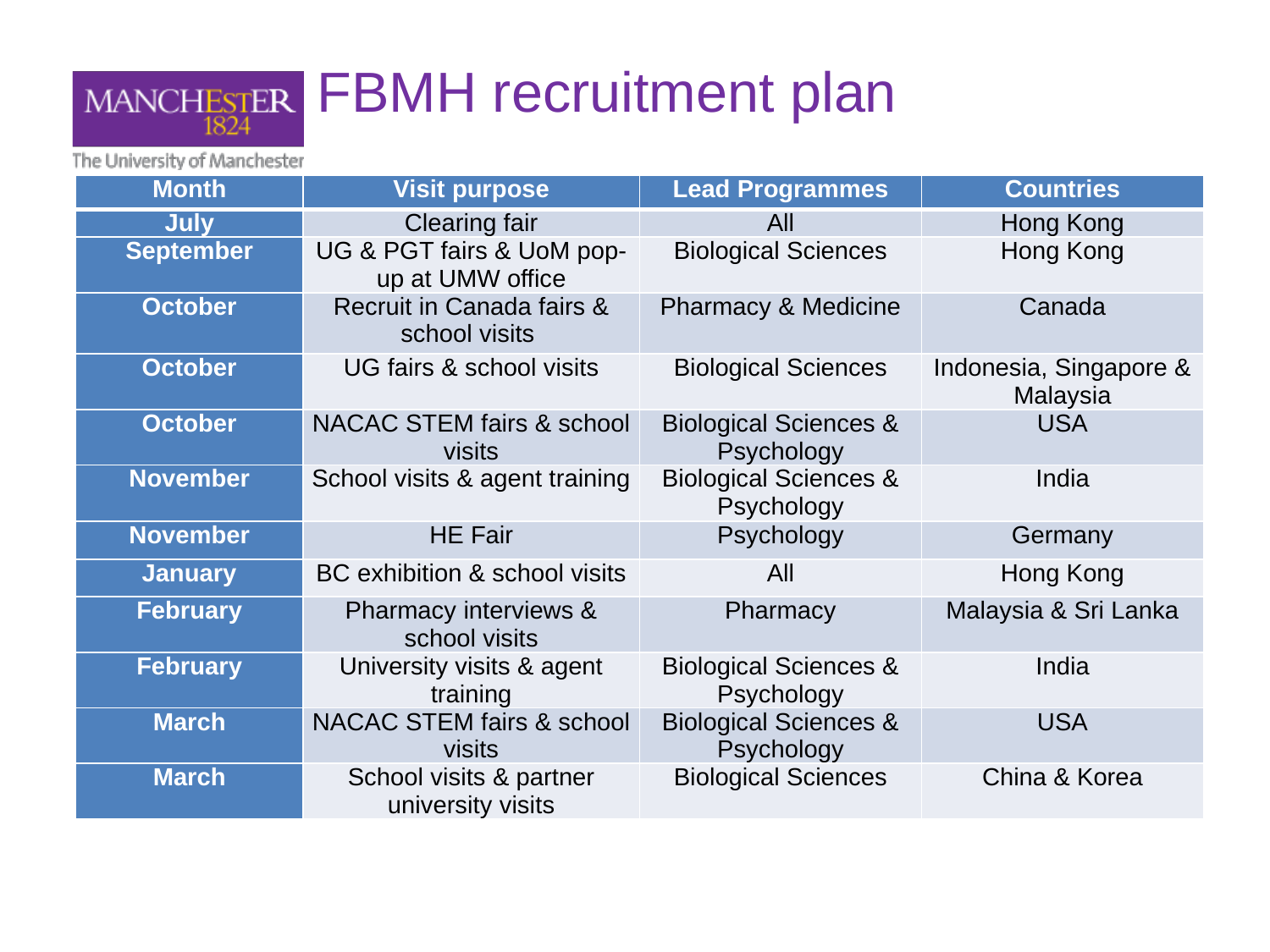

FBMH recruitment plan
| Month | Visit purpose | Lead Programmes | Countries |
| --- | --- | --- | --- |
| July | Clearing fair | All | Hong Kong |
| September | UG & PGT fairs & UoM pop-up at UMW office | Biological Sciences | Hong Kong |
| October | Recruit in Canada fairs & school visits | Pharmacy & Medicine | Canada |
| October | UG fairs & school visits | Biological Sciences | Indonesia, Singapore & Malaysia |
| October | NACAC STEM fairs & school visits | Biological Sciences & Psychology | USA |
| November | School visits & agent training | Biological Sciences & Psychology | India |
| November | HE Fair | Psychology | Germany |
| January | BC exhibition & school visits | All | Hong Kong |
| February | Pharmacy interviews & school visits | Pharmacy | Malaysia & Sri Lanka |
| February | University visits & agent training | Biological Sciences & Psychology | India |
| March | NACAC STEM fairs & school visits | Biological Sciences & Psychology | USA |
| March | School visits & partner university visits | Biological Sciences | China & Korea |